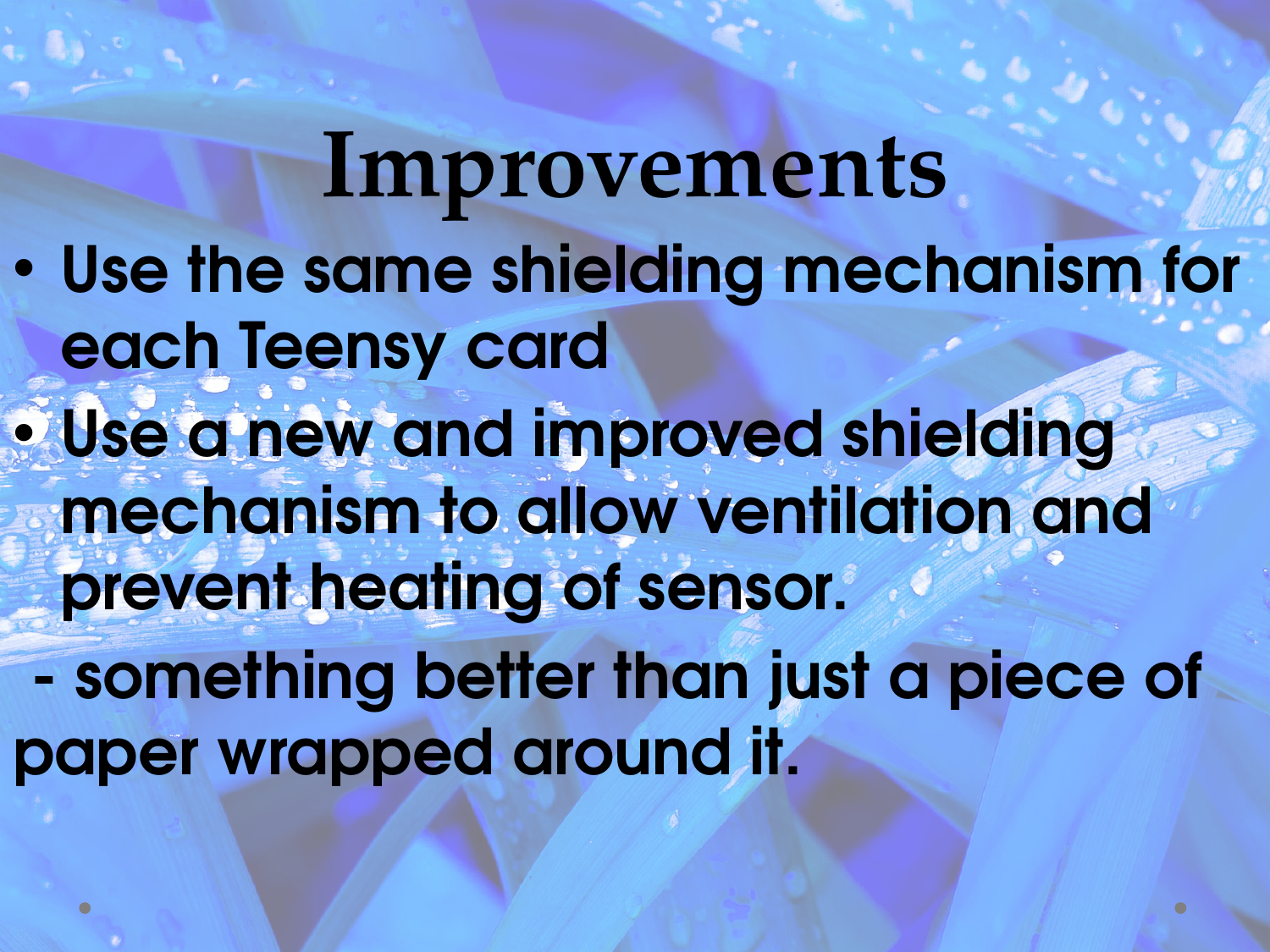

# Improvements
Use the same shielding mechanism for each Teensy card
Use a new and improved shielding mechanism to allow ventilation and prevent heating of sensor.
 - something better than just a piece of paper wrapped around it.